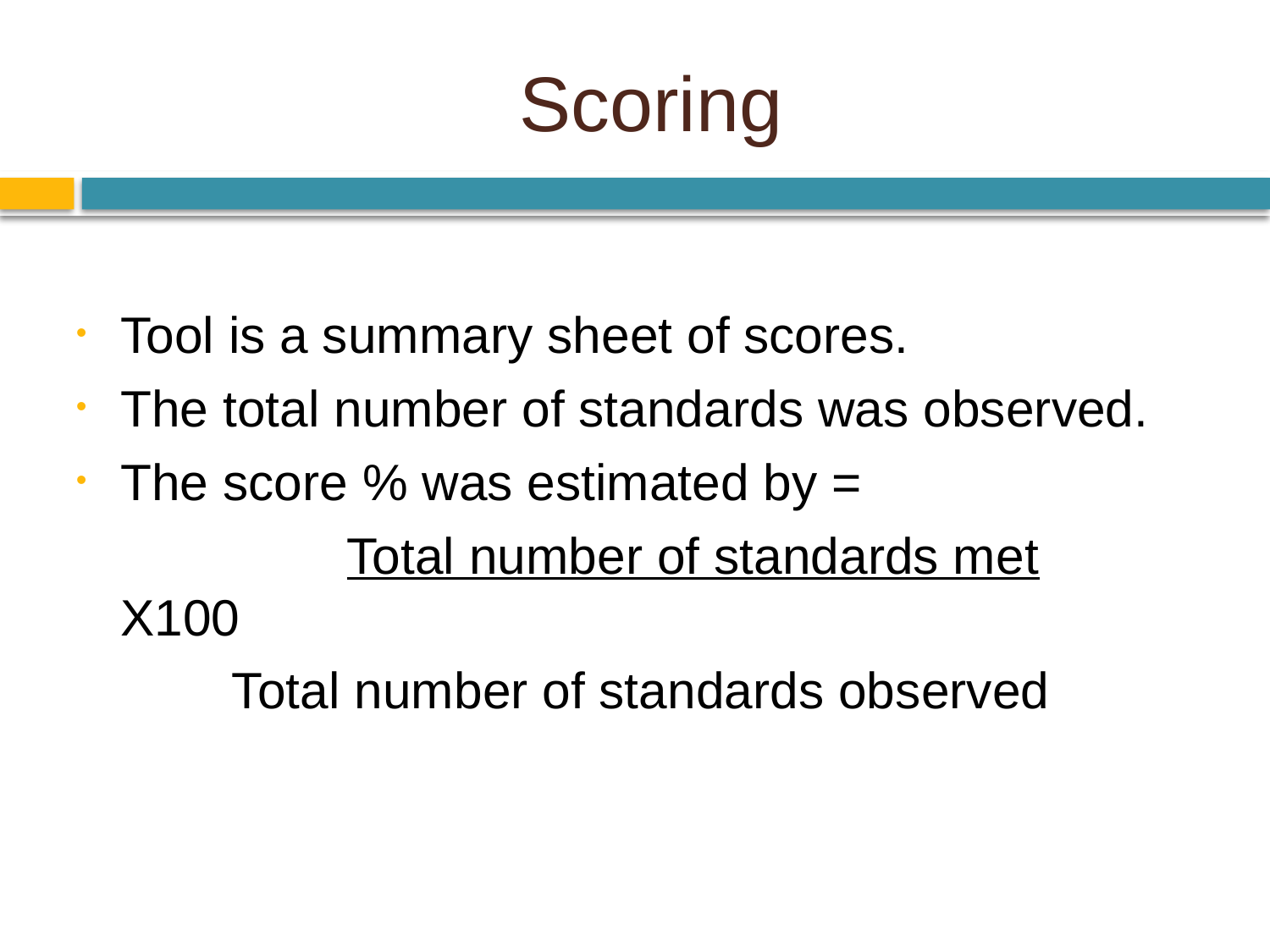

# Scoring

Tool is a summary sheet of scores.
The total number of standards was observed.
The score % was estimated by =
  		       Total number of standards met        X100
           Total number of standards observed